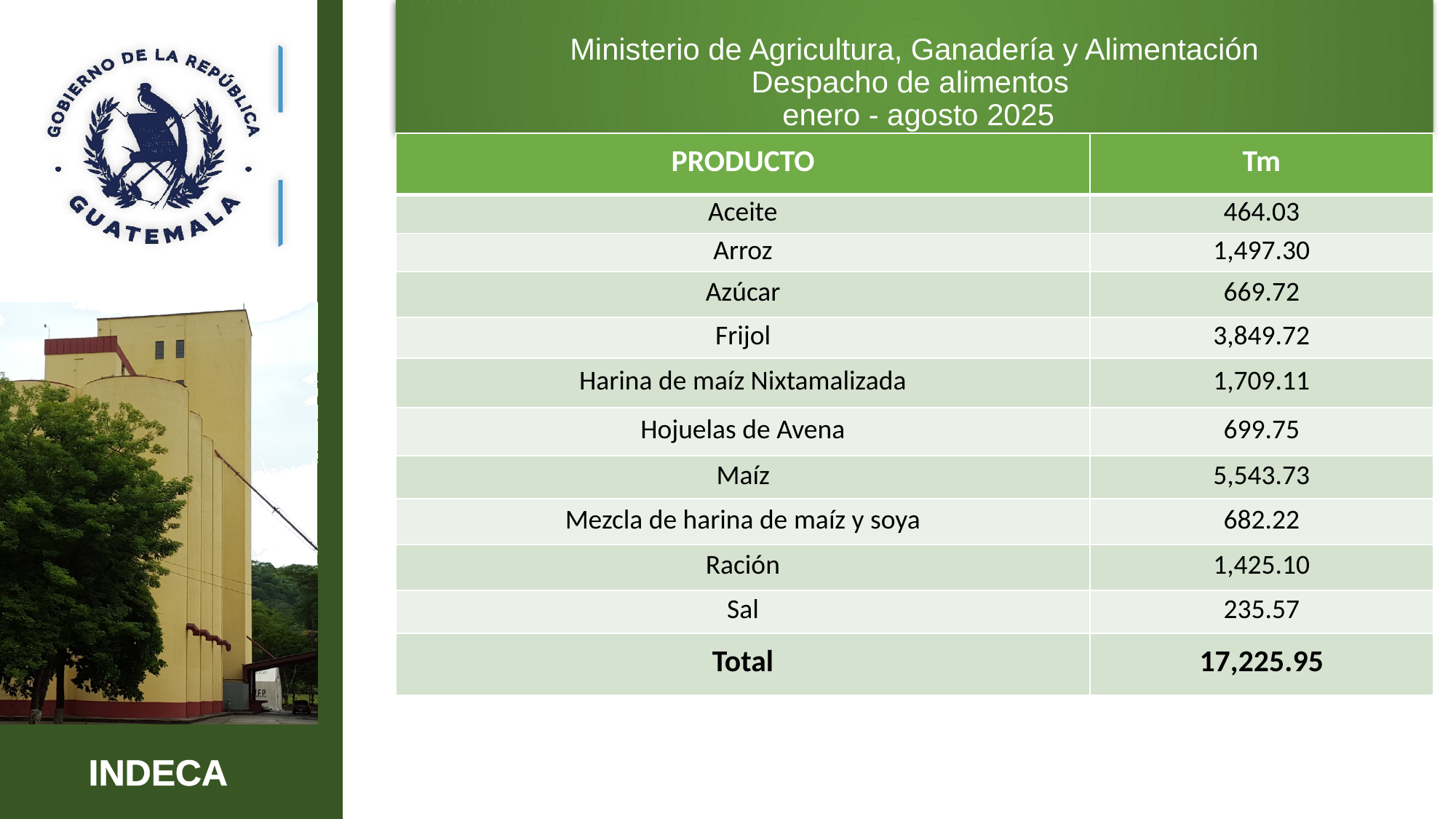

Ministerio de Agricultura, Ganadería y Alimentación
Despacho de alimentos
 enero - agosto 2025
| PRODUCTO | Tm |
| --- | --- |
| Aceite | 464.03 |
| Arroz | 1,497.30 |
| Azúcar | 669.72 |
| Frijol | 3,849.72 |
| Harina de maíz Nixtamalizada | 1,709.11 |
| Hojuelas de Avena | 699.75 |
| Maíz | 5,543.73 |
| Mezcla de harina de maíz y soya | 682.22 |
| Ración | 1,425.10 |
| Sal | 235.57 |
| Total | 17,225.95 |
7